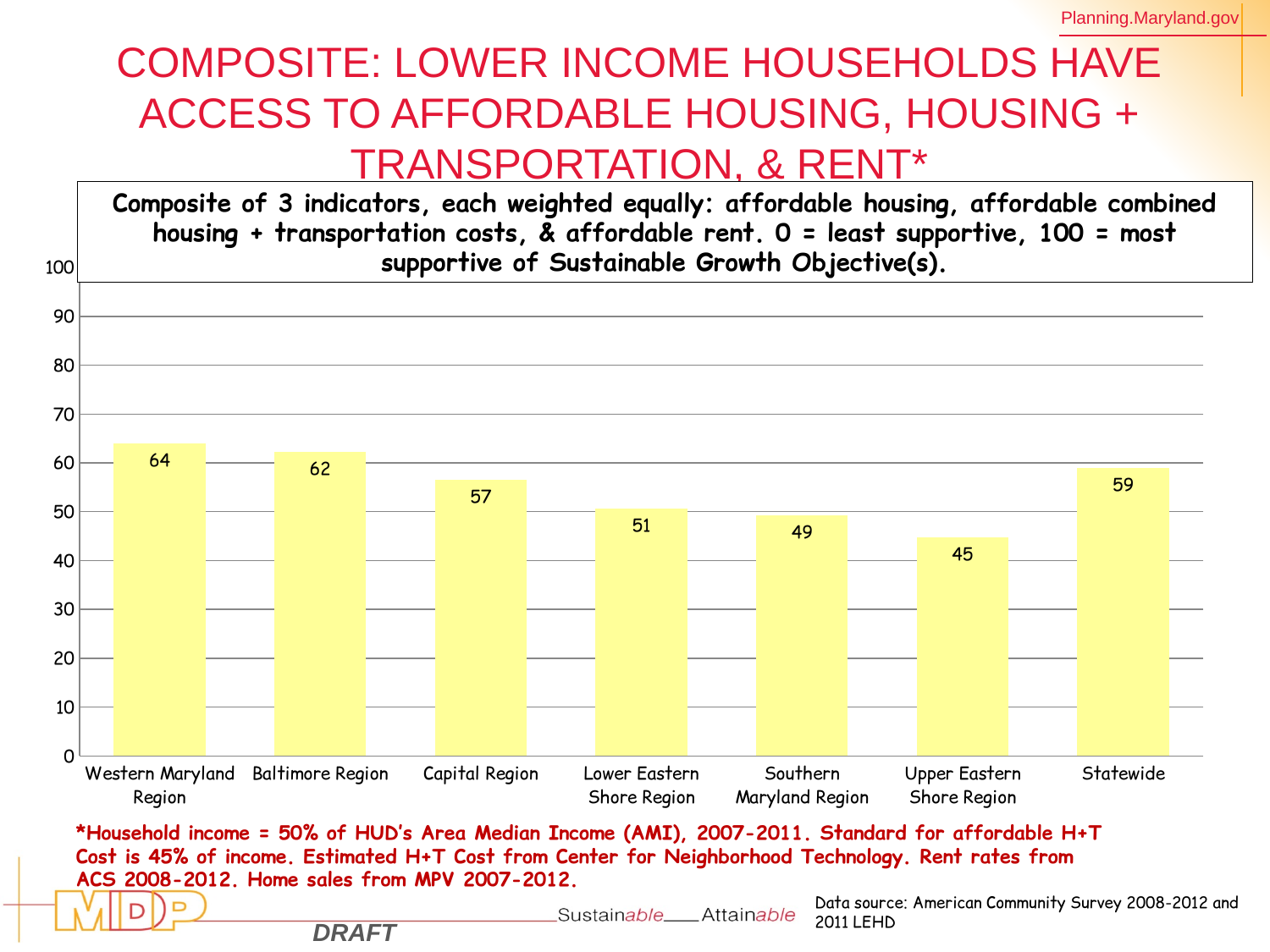

# Composite: Lower income households Have access to Affordable housing, Housing + Transportation, & Rent*
Composite of 3 indicators, each weighted equally: affordable housing, affordable combined housing + transportation costs, & affordable rent. 0 = least supportive, 100 = most supportive of Sustainable Growth Objective(s).

### Chart

| Category | Total |
|---|---|
| Western Maryland Region | 64.00049806348972 |
| Baltimore Region | 62.21924862689286 |
| Capital Region | 56.51924351904256 |
| Lower Eastern Shore Region | 50.6004234906096 |
| Southern Maryland Region | 49.28155437885466 |
| Upper Eastern Shore Region | 44.76887114554285 |
| Statewide | 59.04082911743192 |
Maximum Total Score=40
*Household income = 50% of HUD’s Area Median Income (AMI), 2007-2011. Standard for affordable H+T Cost is 45% of income. Estimated H+T Cost from Center for Neighborhood Technology. Rent rates from ACS 2008-2012. Home sales from MPV 2007-2012.
Data source: American Community Survey 2008-2012 and 2011 LEHD